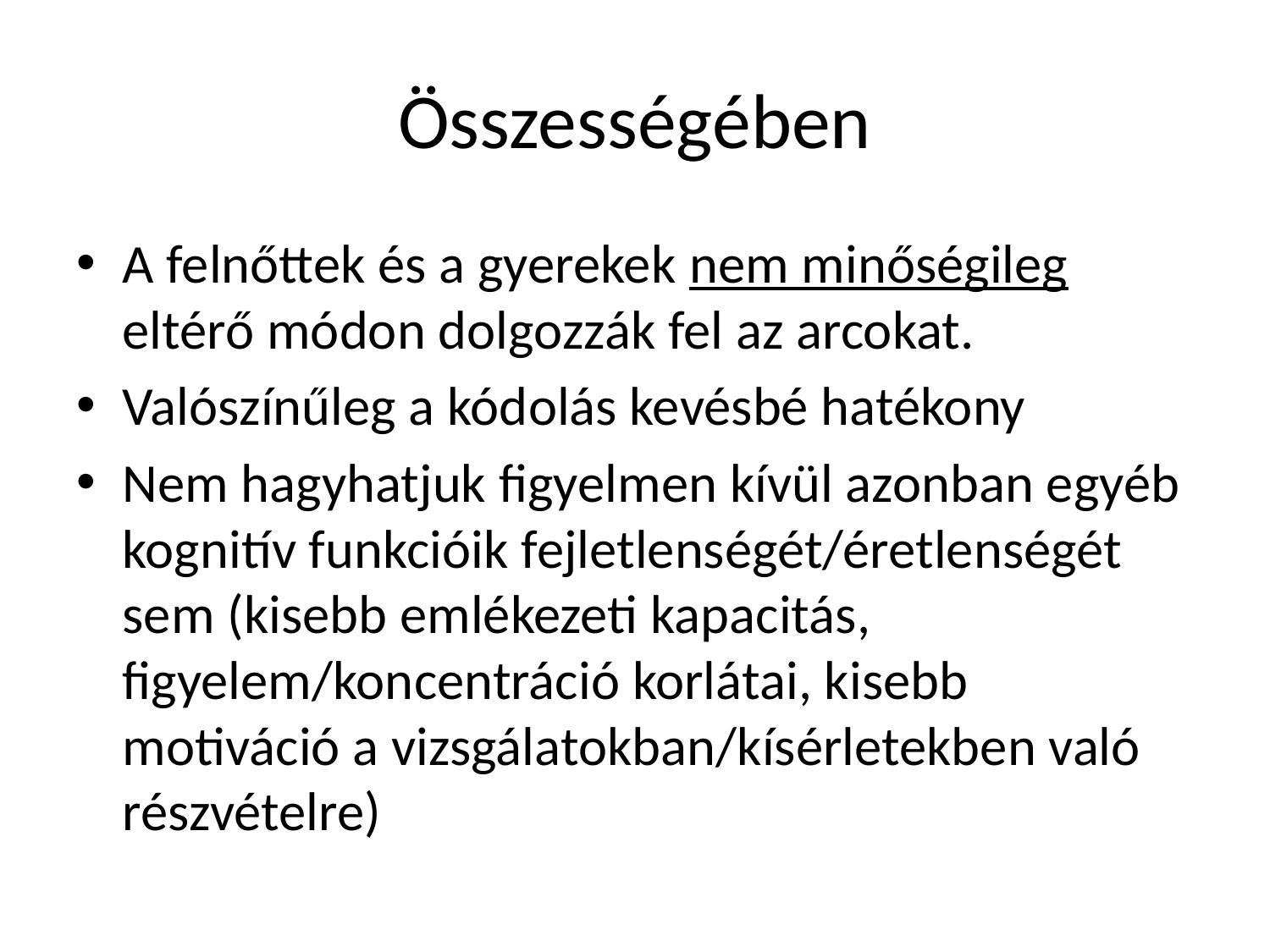

# Összességében
A felnőttek és a gyerekek nem minőségileg eltérő módon dolgozzák fel az arcokat.
Valószínűleg a kódolás kevésbé hatékony
Nem hagyhatjuk figyelmen kívül azonban egyéb kognitív funkcióik fejletlenségét/éretlenségét sem (kisebb emlékezeti kapacitás, figyelem/koncentráció korlátai, kisebb motiváció a vizsgálatokban/kísérletekben való részvételre)